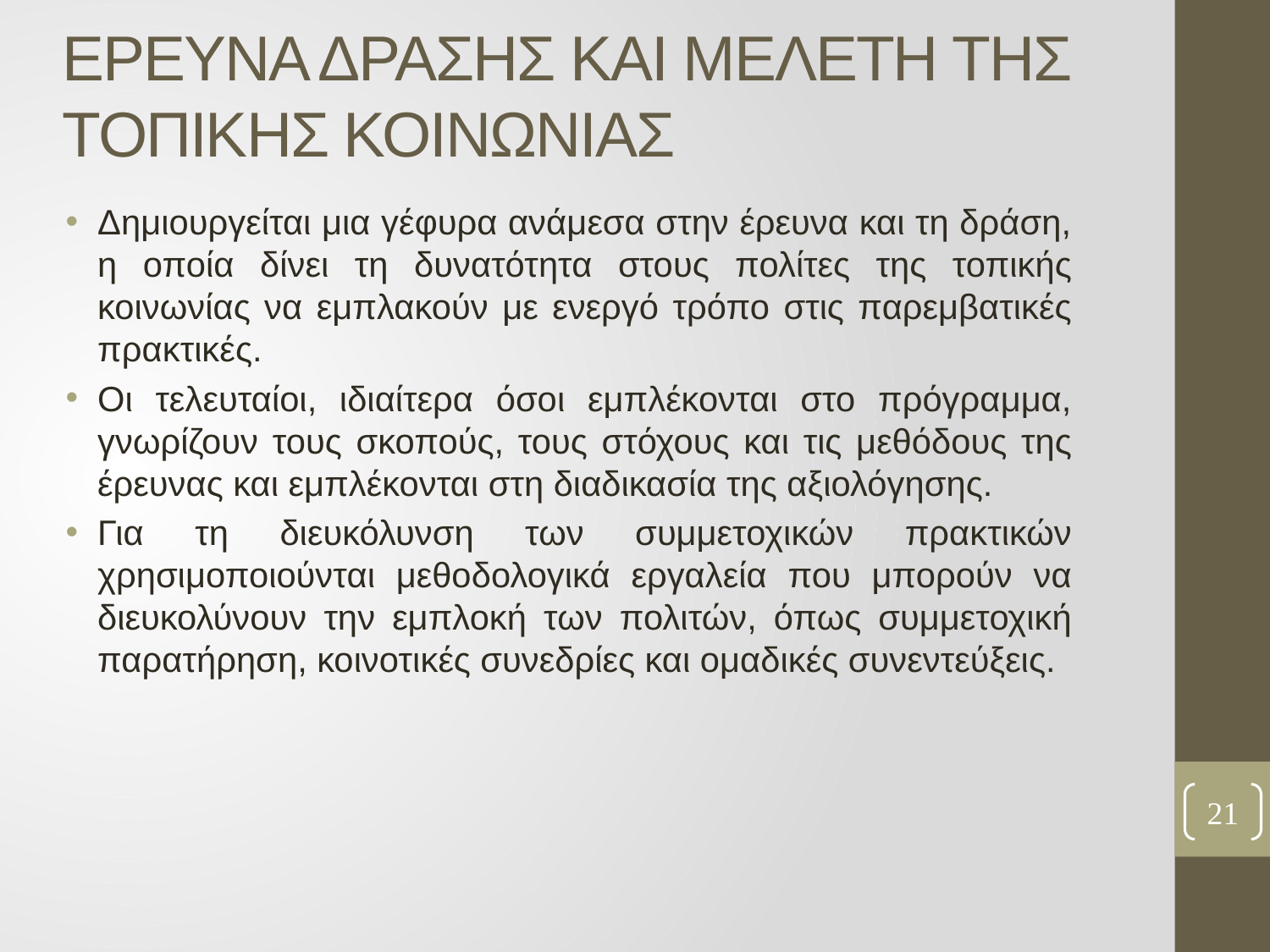

# ΕΡΕΥΝΑ ΔΡΑΣΗΣ ΚΑΙ ΜΕΛΕΤΗ ΤΗΣ ΤΟΠΙΚΗΣ ΚΟΙΝΩΝΙΑΣ
Δημιουργείται μια γέφυρα ανάμεσα στην έρευνα και τη δράση, η οποία δίνει τη δυνατότητα στους πολίτες της τοπικής κοινωνίας να εμπλακούν με ενεργό τρόπο στις παρεμβατικές πρακτικές.
Οι τελευταίοι, ιδιαίτερα όσοι εμπλέκονται στο πρόγραμμα, γνωρίζουν τους σκοπούς, τους στόχους και τις μεθόδους της έρευνας και εμπλέκονται στη διαδικασία της αξιολόγησης.
Για τη διευκόλυνση των συμμετοχικών πρακτικών χρησιμοποιούνται μεθοδολογικά εργαλεία που μπορούν να διευκολύνουν την εμπλοκή των πολιτών, όπως συμμετοχική παρατήρηση, κοινοτικές συνεδρίες και ομαδικές συνεντεύξεις.
21